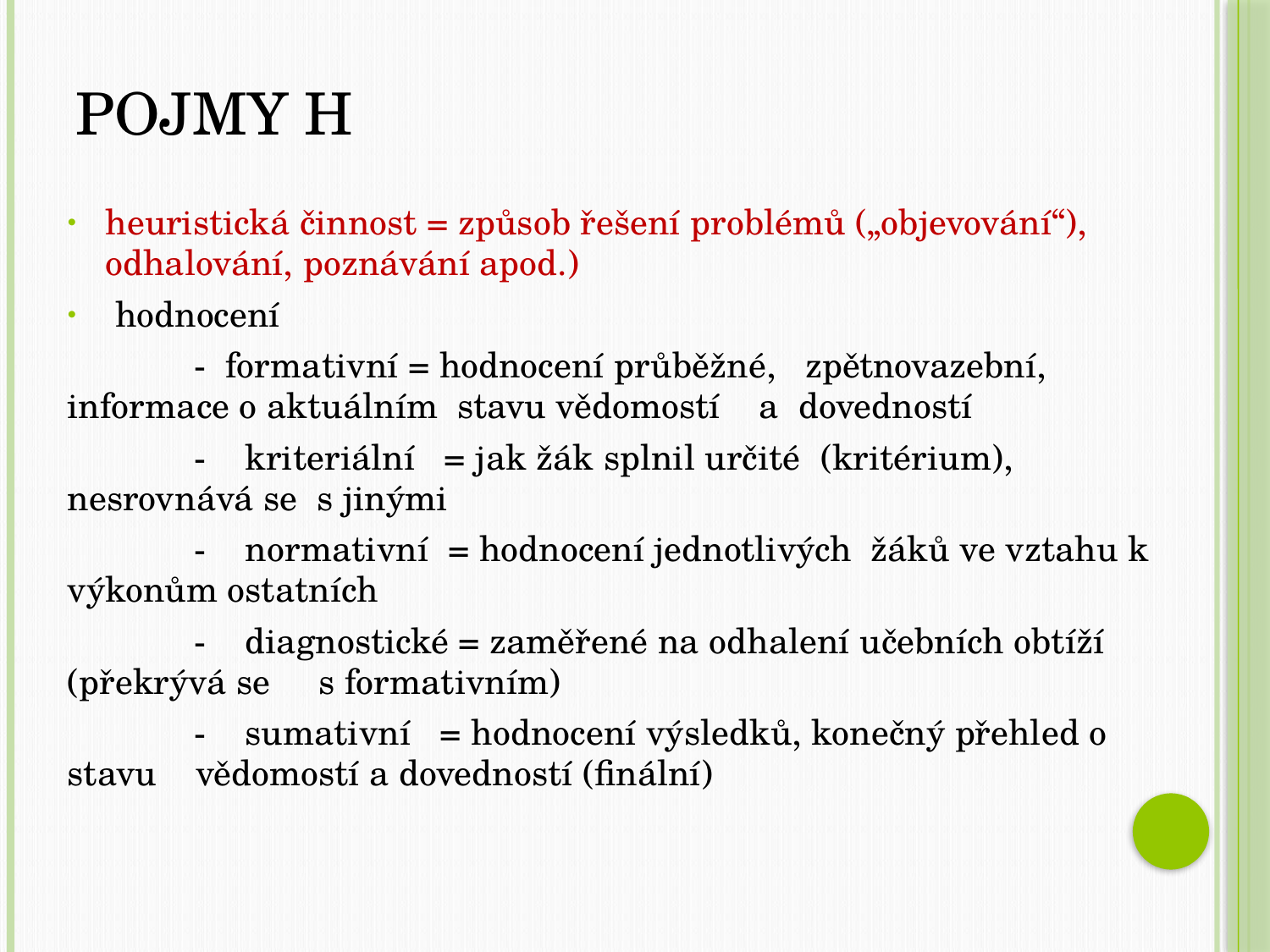

# Pojmy H
heuristická činnost = způsob řešení problémů („objevování“), odhalování, poznávání apod.)
 hodnocení
	-  formativní = hodnocení průběžné,   zpětnovazební, informace o aktuálním  stavu vědomostí    a  dovedností
	-    kriteriální   = jak žák splnil určité  (kritérium), nesrovnává se  s jinými
	-    normativní  = hodnocení jednotlivých  žáků ve vztahu k výkonům ostatních
	-    diagnostické = zaměřené na odhalení učebních obtíží (překrývá se     s formativním)
	-    sumativní   = hodnocení výsledků, konečný přehled o stavu    vědomostí a dovedností (finální)